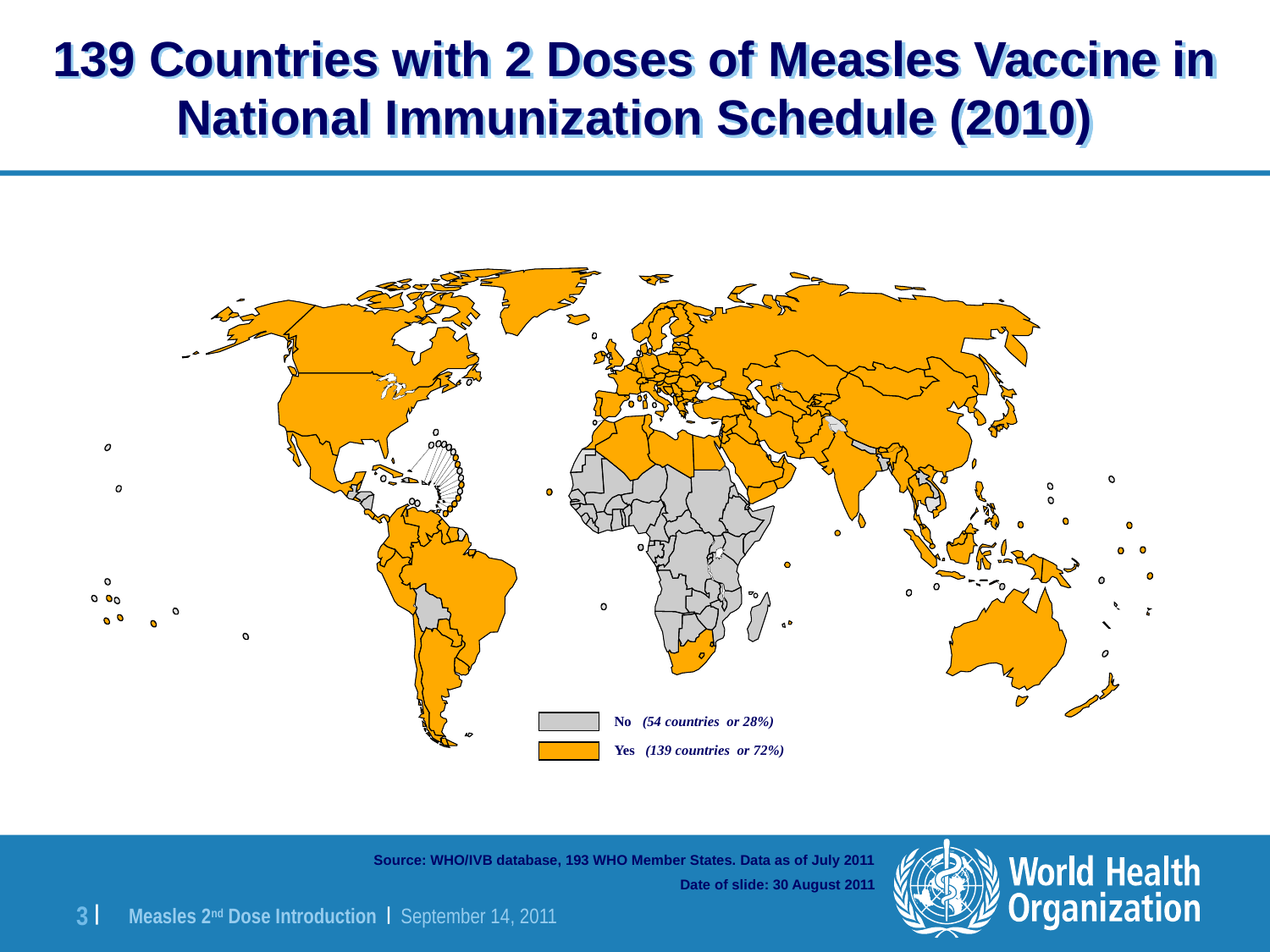

# 139 Countries with 2 Doses of Measles Vaccine in National Immunization Schedule (2010)

No   (54 countries  or 28%)

Yes   (139 countries  or 72%)

Source: WHO/IVB database, 193 WHO Member States. Data as of July 2011
Date of slide: 30 August 2011